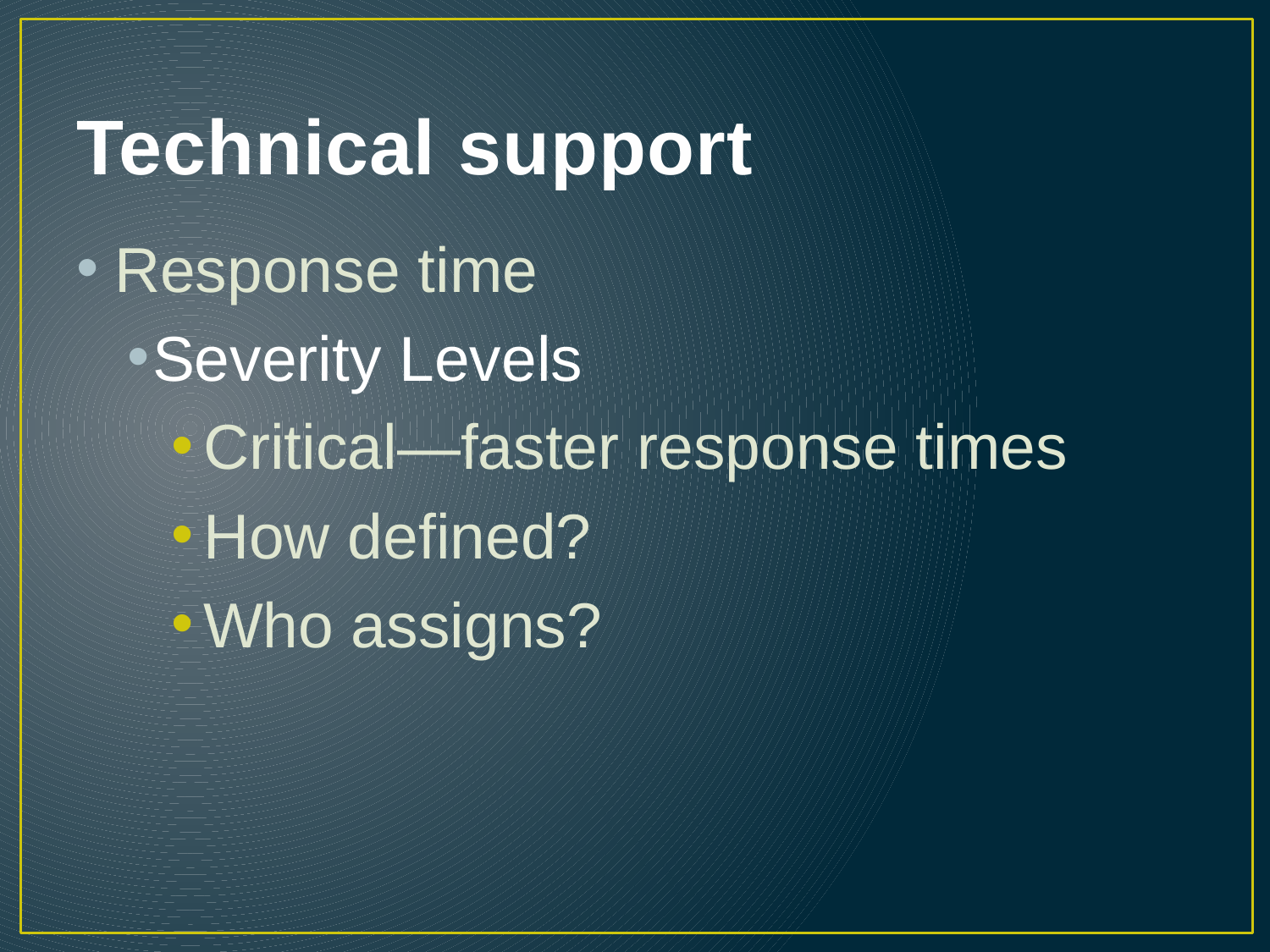

# Technical support
Response time
Severity Levels
Critical—faster response times
How defined?
Who assigns?